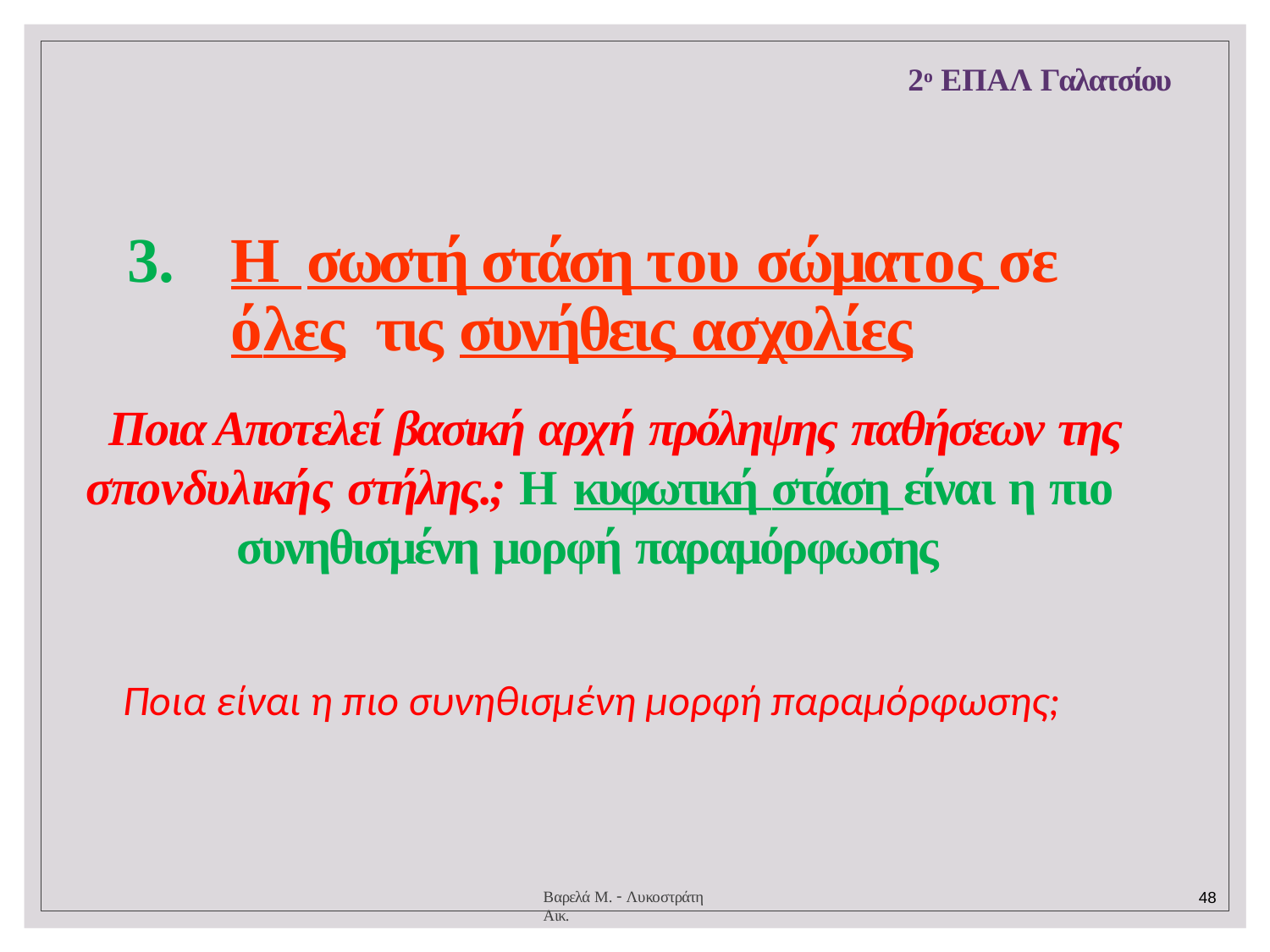

2ο ΕΠΑΛ Γαλατσίου
# 3.	Η σωστή στάση του σώματος σε όλες  τις συνήθεις ασχολίες
Ποια Αποτελεί βασική αρχή πρόληψης παθήσεων της
σπονδυλικής στήλης.; Η κυφωτική στάση είναι η πιο  συνηθισμένη μορφή παραμόρφωσης
Ποια είναι η πιο συνηθισμένη μορφή παραμόρφωσης;
Βαρελά Μ. - Λυκοστράτη Αικ.
48